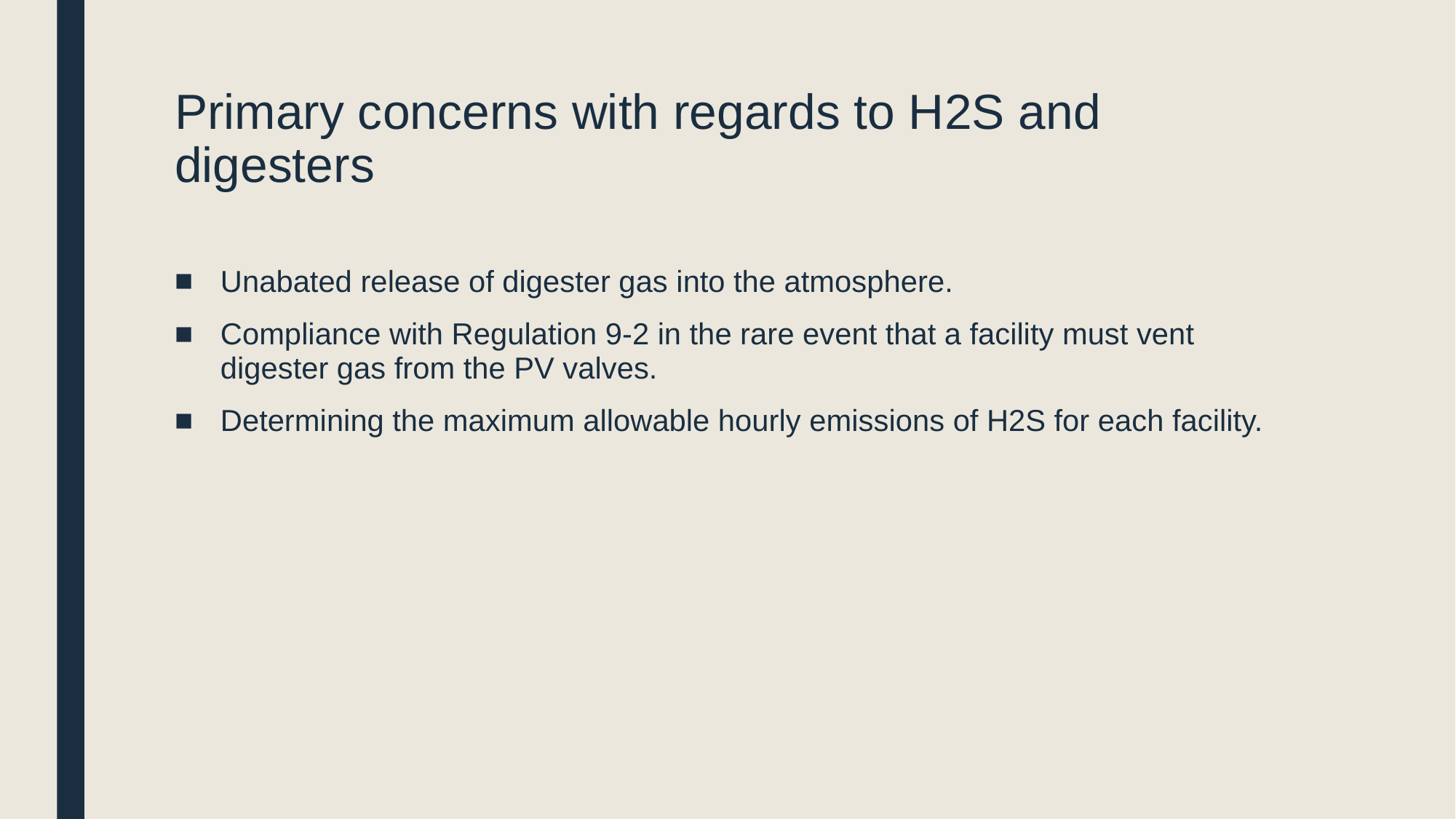

# Primary concerns with regards to H2S and digesters
Unabated release of digester gas into the atmosphere.
Compliance with Regulation 9-2 in the rare event that a facility must vent digester gas from the PV valves.
Determining the maximum allowable hourly emissions of H2S for each facility.